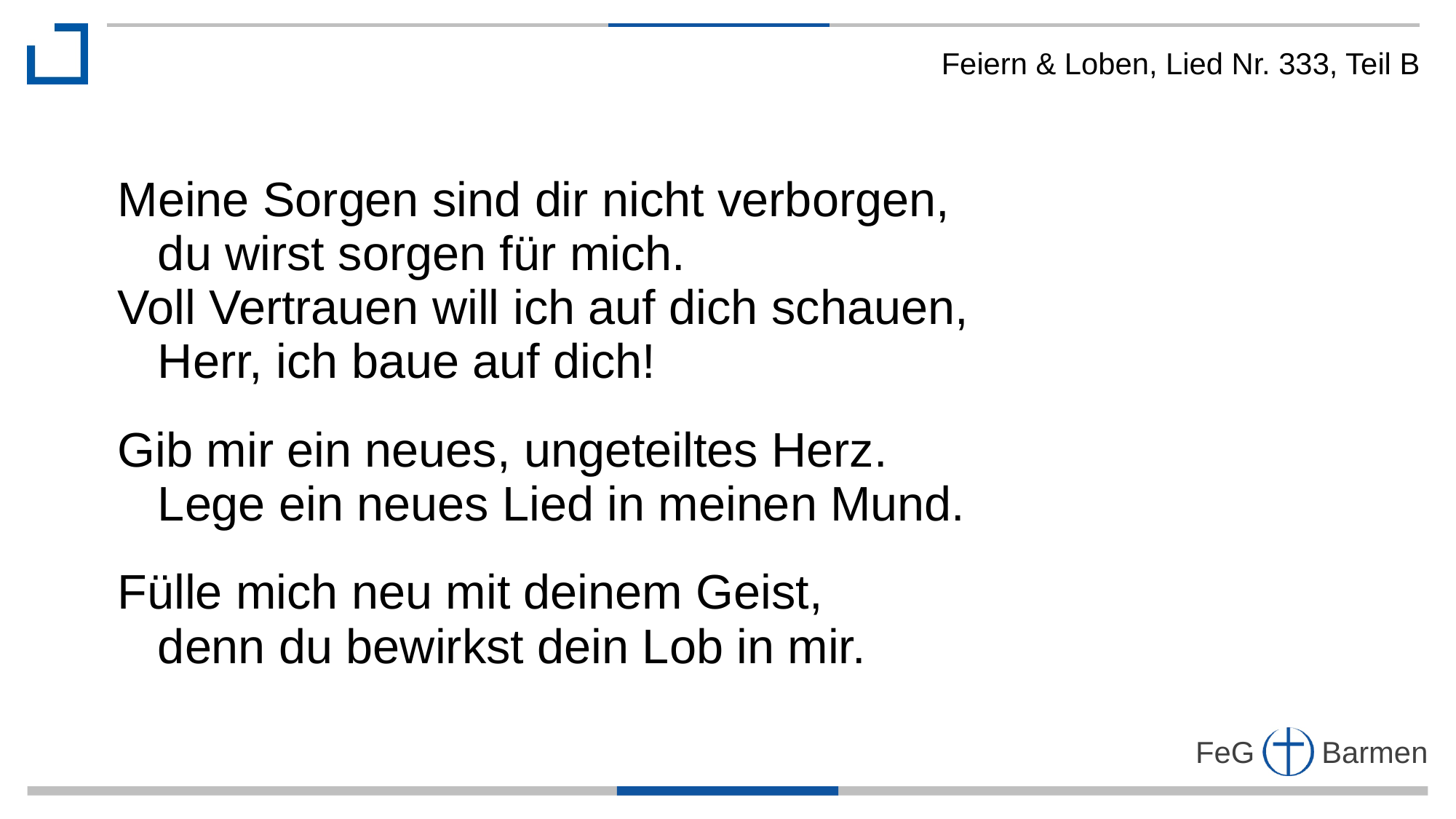

Feiern & Loben, Lied Nr. 333, Teil B
Meine Sorgen sind dir nicht verborgen,
   du wirst sorgen für mich.
Voll Vertrauen will ich auf dich schauen,
   Herr, ich baue auf dich!
Gib mir ein neues, ungeteiltes Herz.
   Lege ein neues Lied in meinen Mund.
Fülle mich neu mit deinem Geist,
   denn du bewirkst dein Lob in mir.